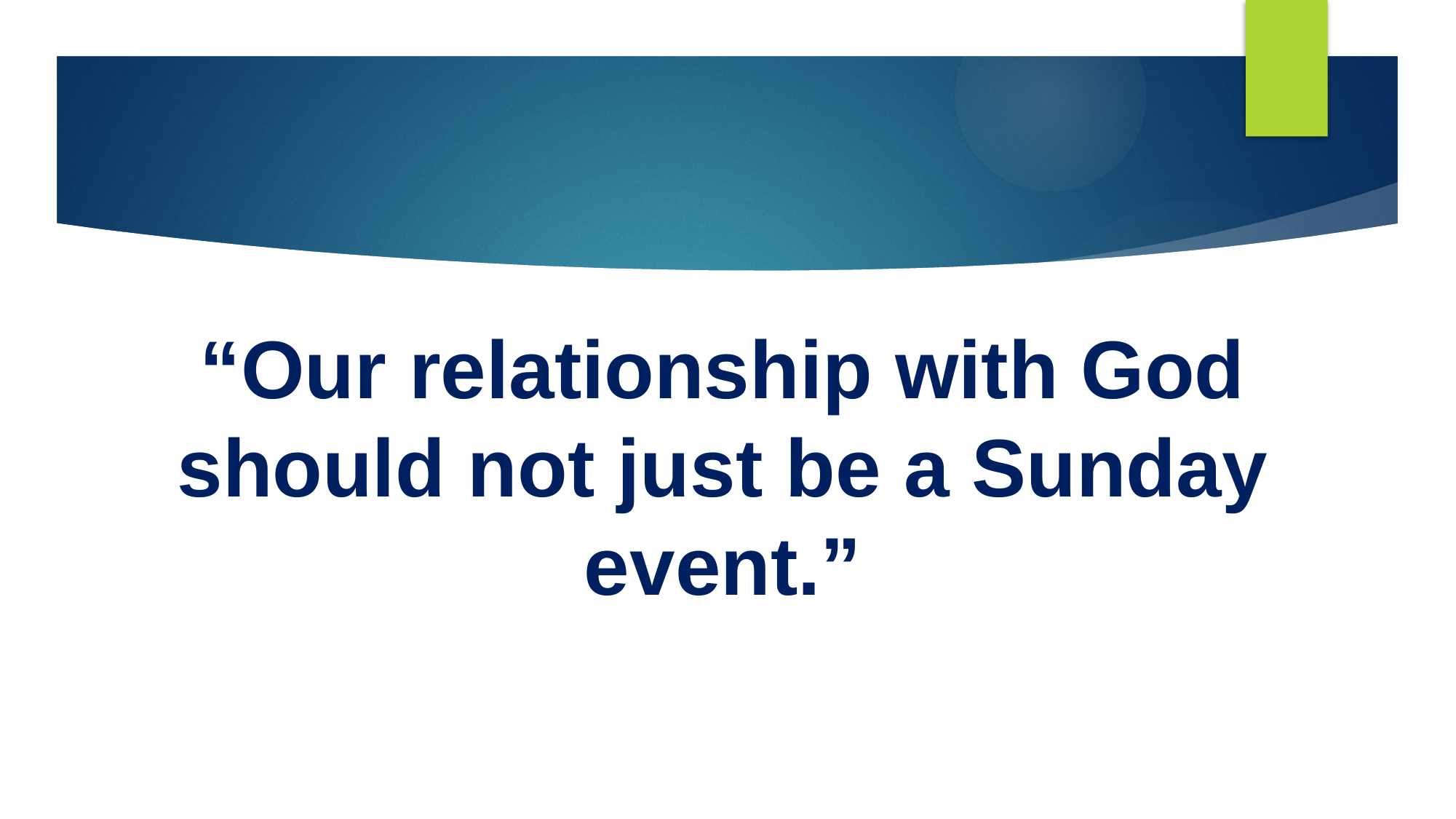

“Our relationship with God should not just be a Sunday event.”